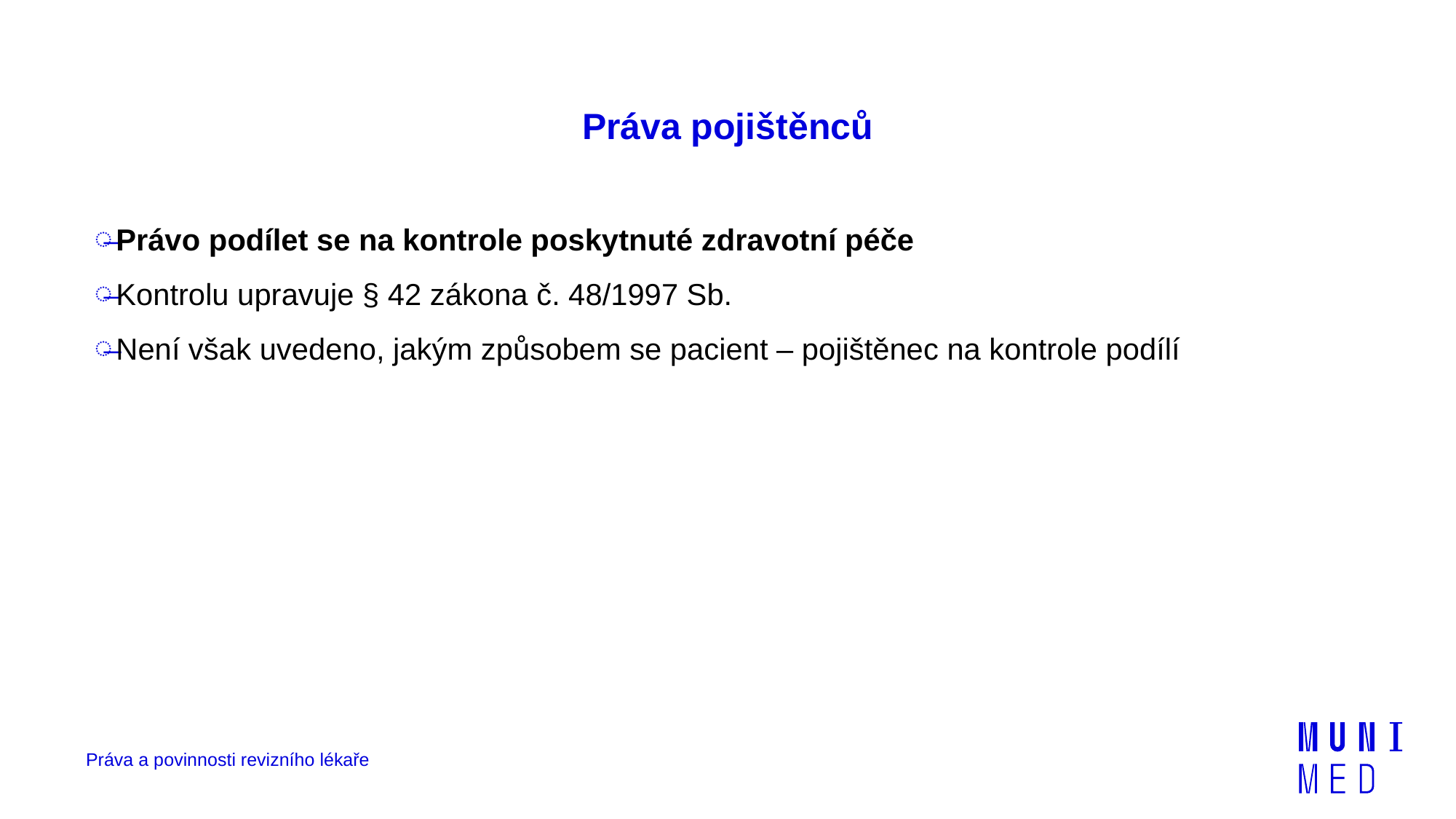

# Práva pojištěnců
Právo podílet se na kontrole poskytnuté zdravotní péče
Kontrolu upravuje § 42 zákona č. 48/1997 Sb.
Není však uvedeno, jakým způsobem se pacient – pojištěnec na kontrole podílí
Práva a povinnosti revizního lékaře